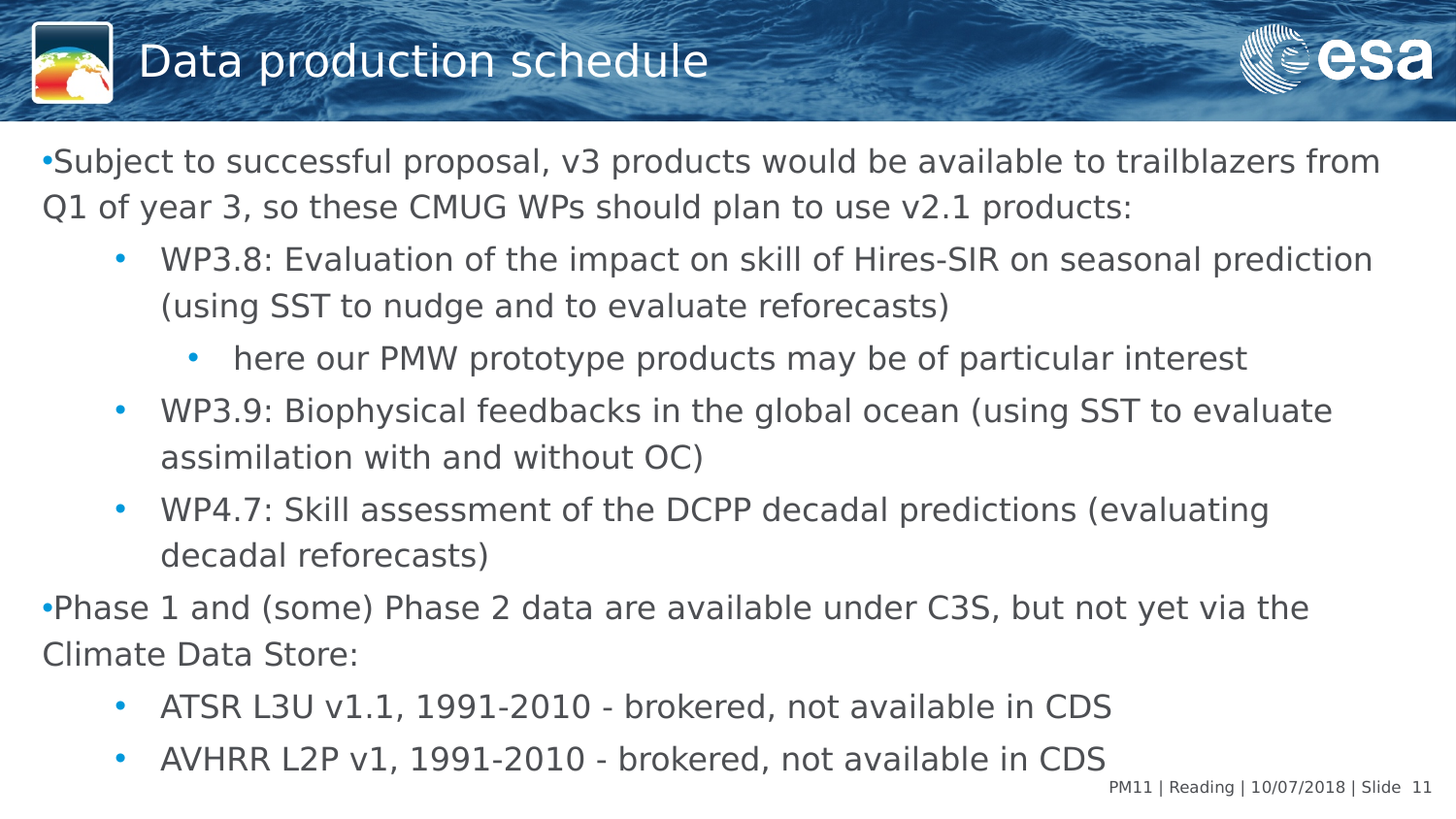

# Data production schedule
Subject to successful proposal, v3 products would be available to trailblazers from Q1 of year 3, so these CMUG WPs should plan to use v2.1 products:
WP3.8: Evaluation of the impact on skill of Hires-SIR on seasonal prediction (using SST to nudge and to evaluate reforecasts)
here our PMW prototype products may be of particular interest
WP3.9: Biophysical feedbacks in the global ocean (using SST to evaluate assimilation with and without OC)
WP4.7: Skill assessment of the DCPP decadal predictions (evaluating decadal reforecasts)
Phase 1 and (some) Phase 2 data are available under C3S, but not yet via the Climate Data Store:
ATSR L3U v1.1, 1991-2010 - brokered, not available in CDS
AVHRR L2P v1, 1991-2010 - brokered, not available in CDS